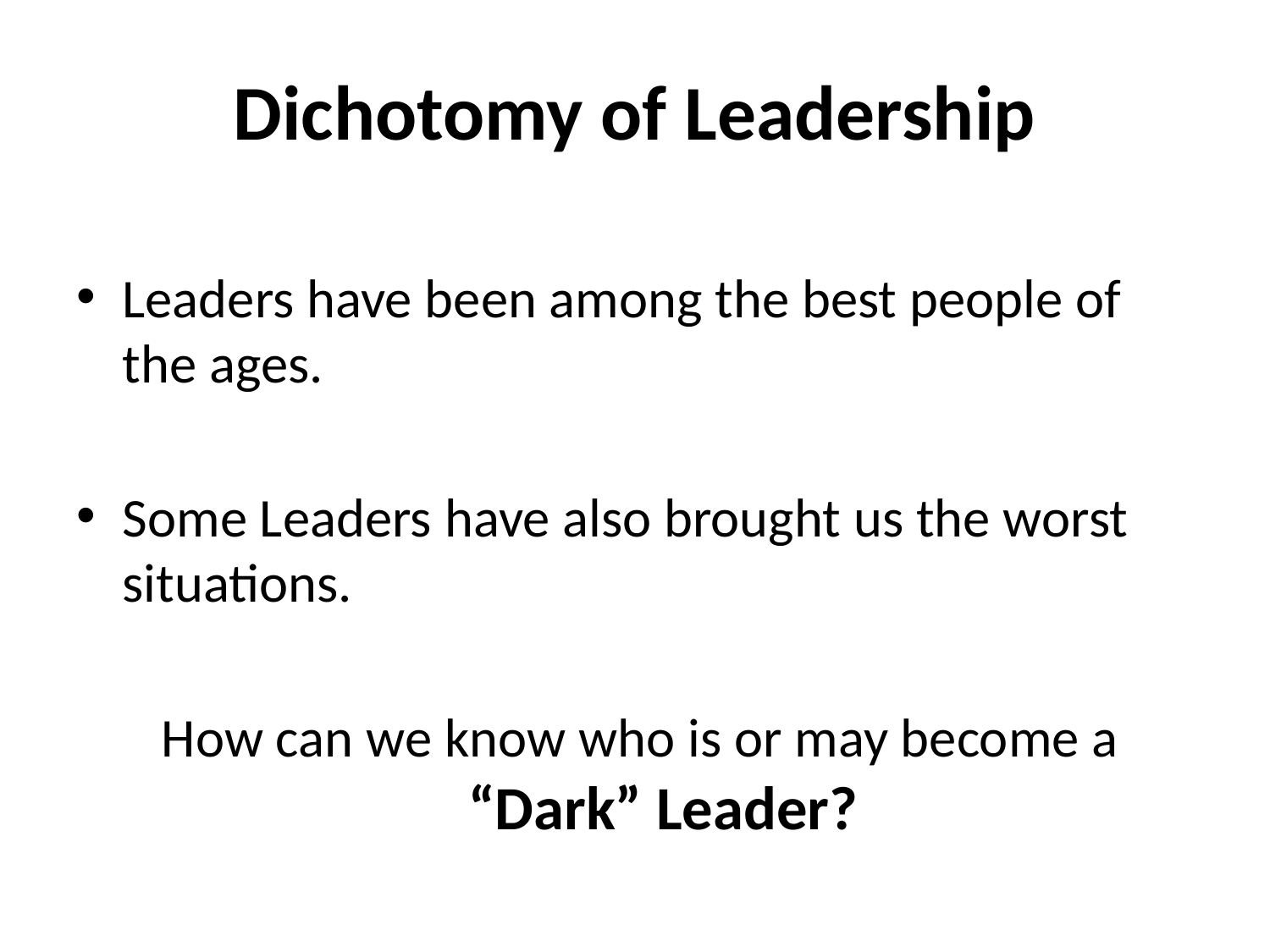

# Dichotomy of Leadership

Leaders have been among the best people of the ages.

Some Leaders have also brought us the worst situations.

How can we know who is or may become a “Dark” Leader?